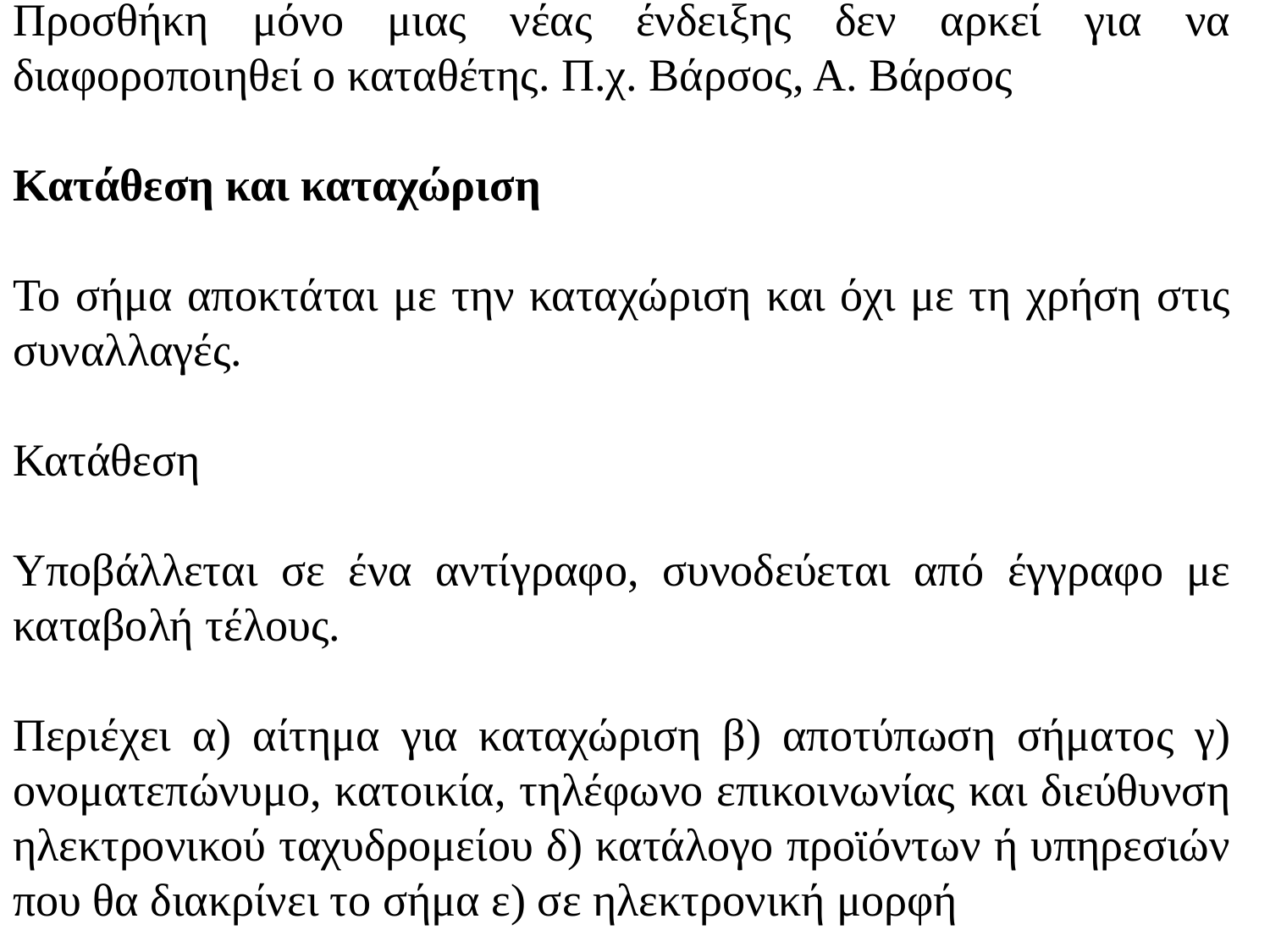

Προσθήκη μόνο μιας νέας ένδειξης δεν αρκεί για να διαφοροποιηθεί ο καταθέτης. Π.χ. Βάρσος, Α. Βάρσος

Κατάθεση και καταχώριση

Το σήμα αποκτάται με την καταχώριση και όχι με τη χρήση στις συναλλαγές.

Κατάθεση

Υποβάλλεται σε ένα αντίγραφο, συνοδεύεται από έγγραφο με καταβολή τέλους.

Περιέχει α) αίτημα για καταχώριση β) αποτύπωση σήματος γ) ονοματεπώνυμο, κατοικία, τηλέφωνο επικοινωνίας και διεύθυνση ηλεκτρονικού ταχυδρομείου δ) κατάλογο προϊόντων ή υπηρεσιών που θα διακρίνει το σήμα ε) σε ηλεκτρονική μορφή